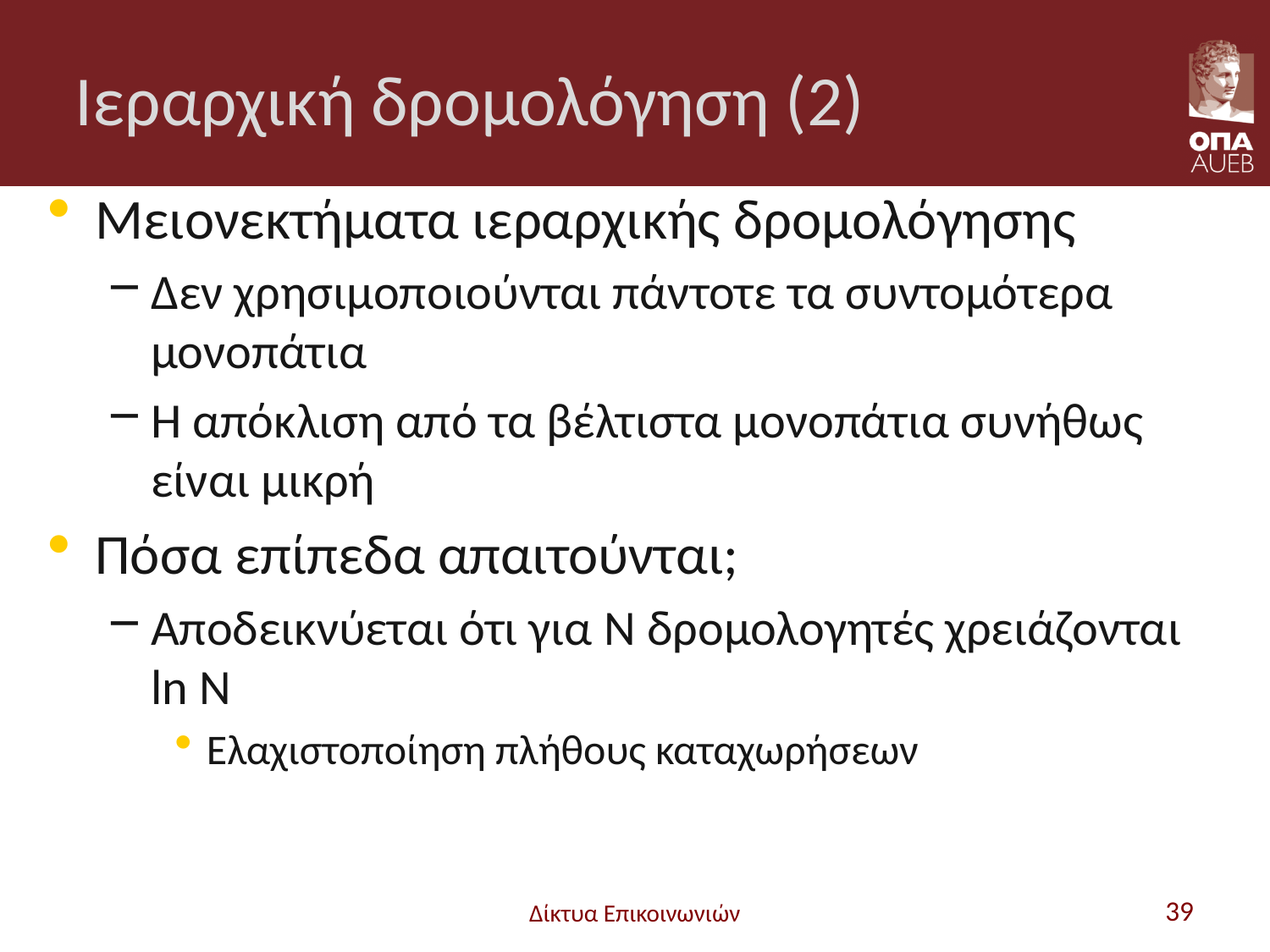

# Ιεραρχική δρομολόγηση (2)
Μειονεκτήματα ιεραρχικής δρομολόγησης
Δεν χρησιμοποιούνται πάντοτε τα συντομότερα μονοπάτια
Η απόκλιση από τα βέλτιστα μονοπάτια συνήθως είναι μικρή
Πόσα επίπεδα απαιτούνται;
Αποδεικνύεται ότι για N δρομολογητές χρειάζονται ln N
Ελαχιστοποίηση πλήθους καταχωρήσεων
Δίκτυα Επικοινωνιών
39